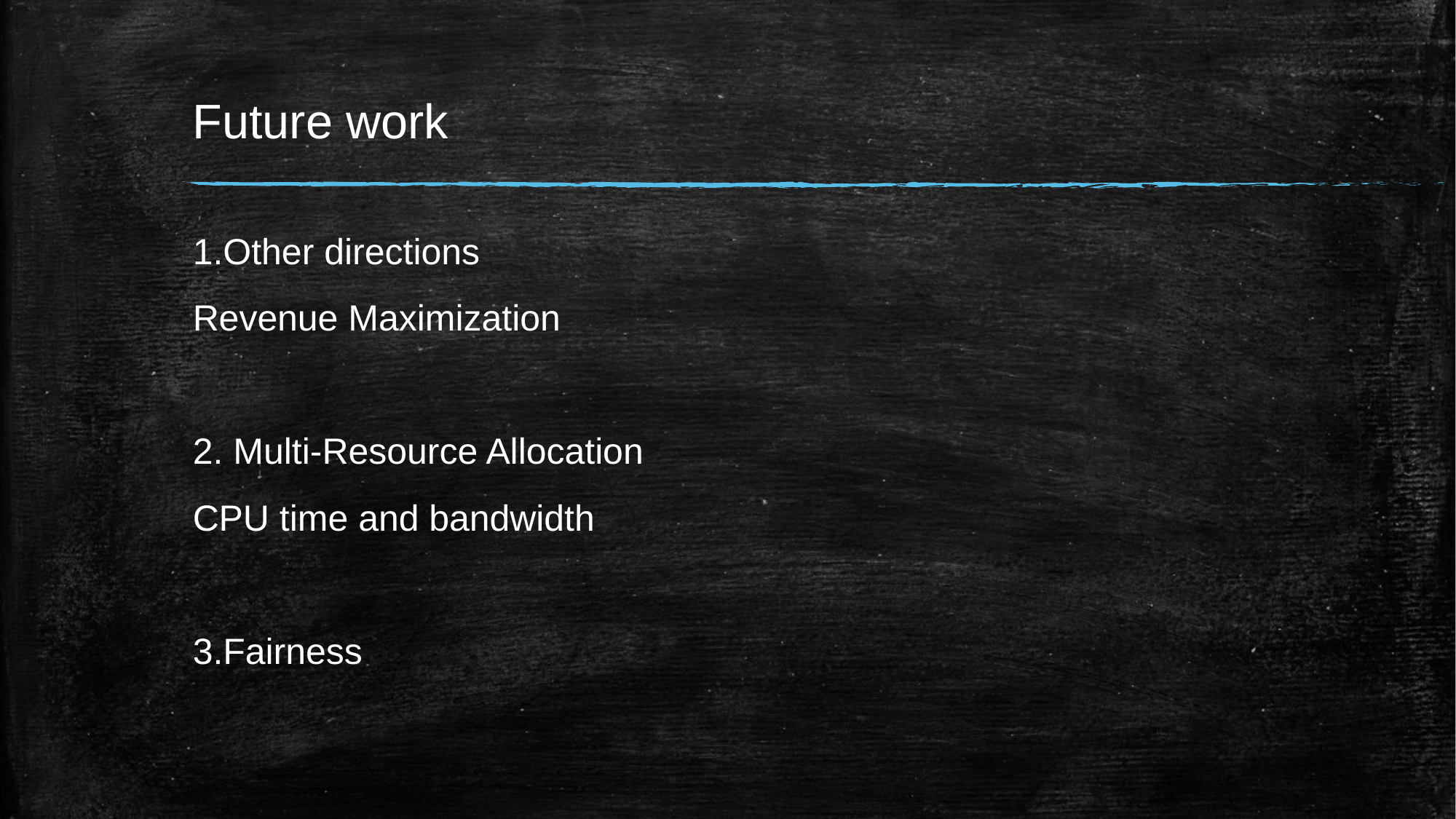

# Future work
1.Other directions
Revenue Maximization

2. Multi-Resource Allocation
CPU time and bandwidth

3.Fairness